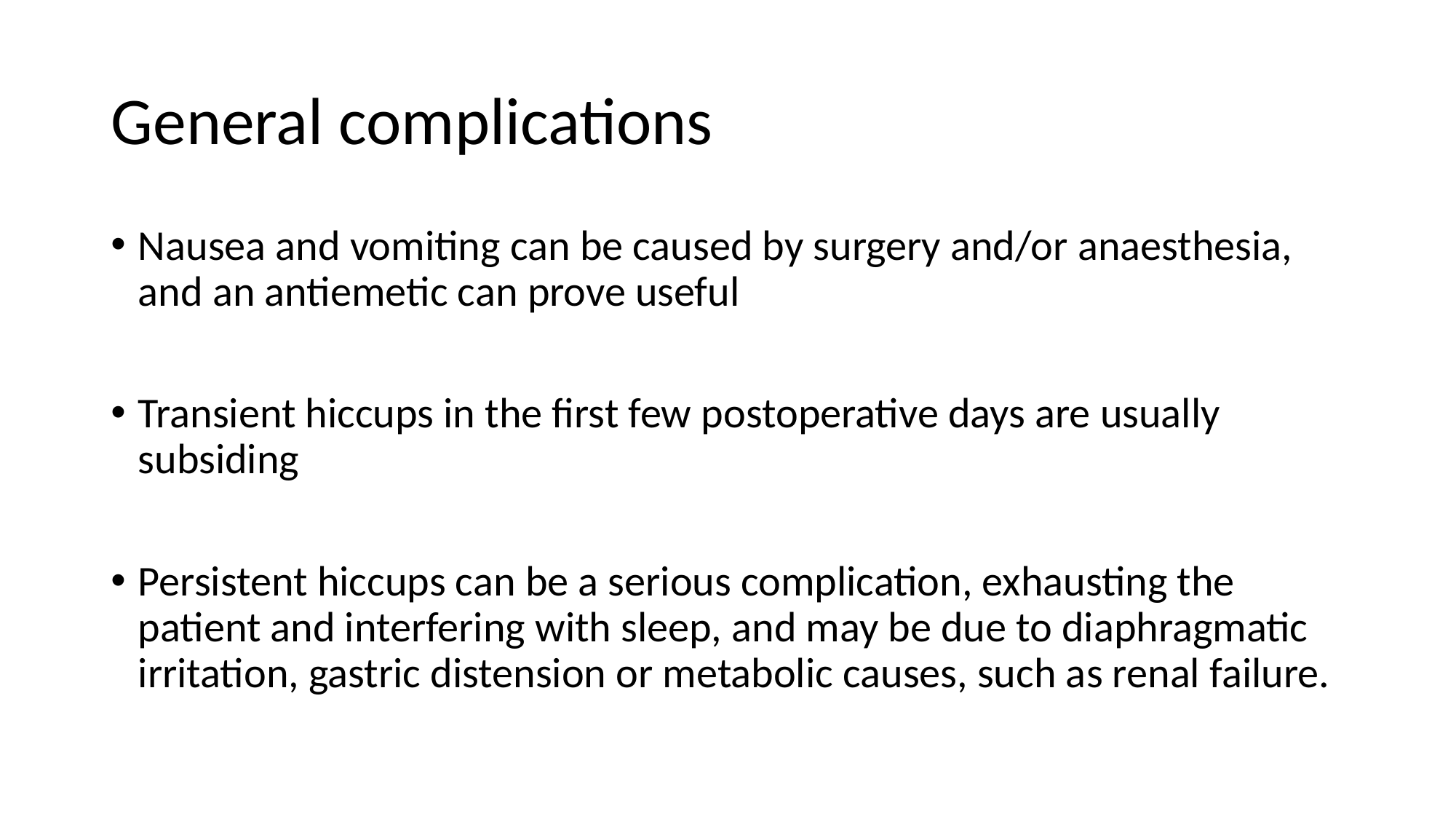

# General complications
Nausea and vomiting can be caused by surgery and/or anaesthesia, and an antiemetic can prove useful

Transient hiccups in the first few postoperative days are usually subsiding

Persistent hiccups can be a serious complication, exhausting the patient and interfering with sleep, and may be due to diaphragmatic irritation, gastric distension or metabolic causes, such as renal failure.